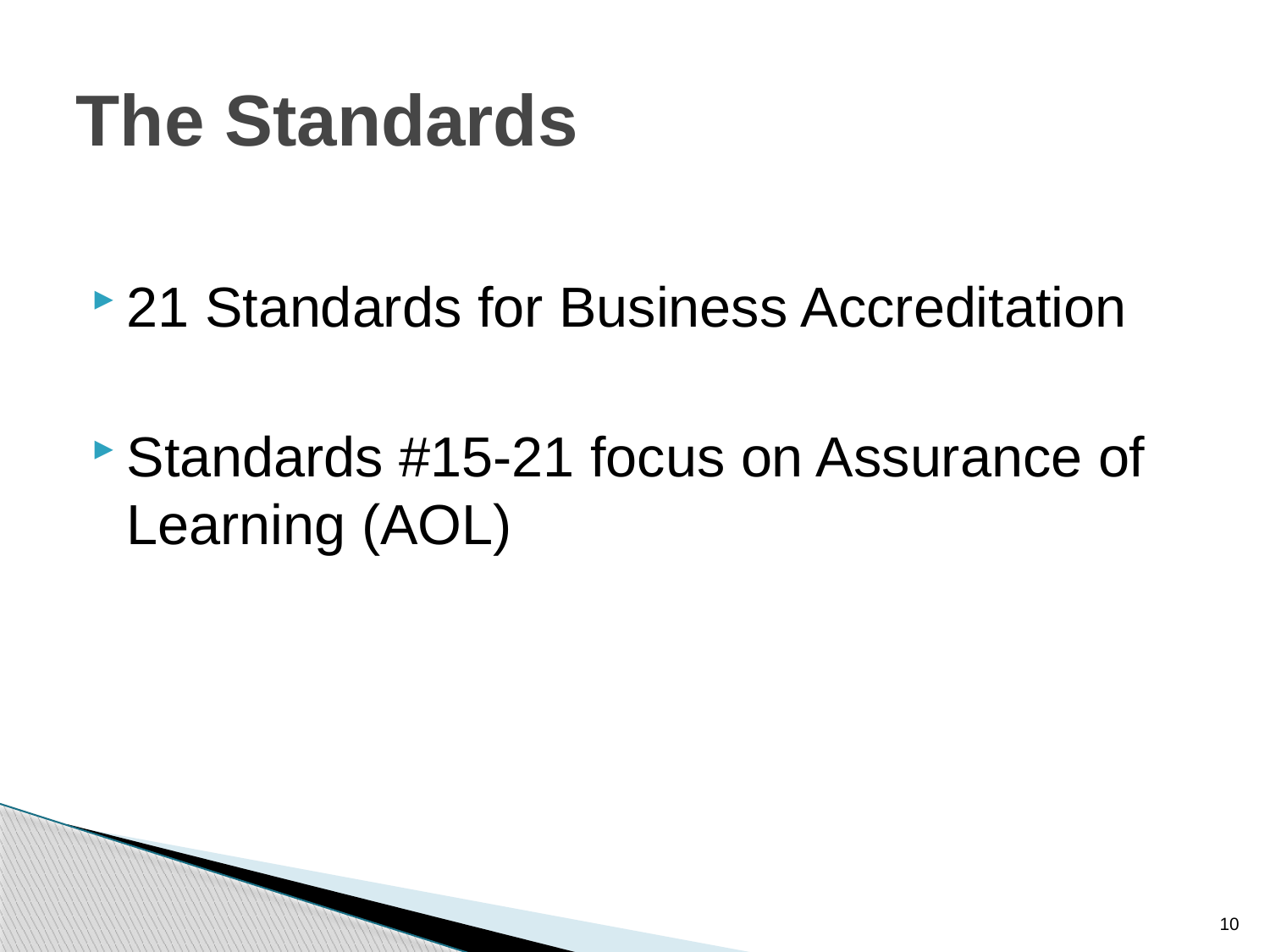

# The Standards
21 Standards for Business Accreditation

Standards #15-21 focus on Assurance of Learning (AOL)
10